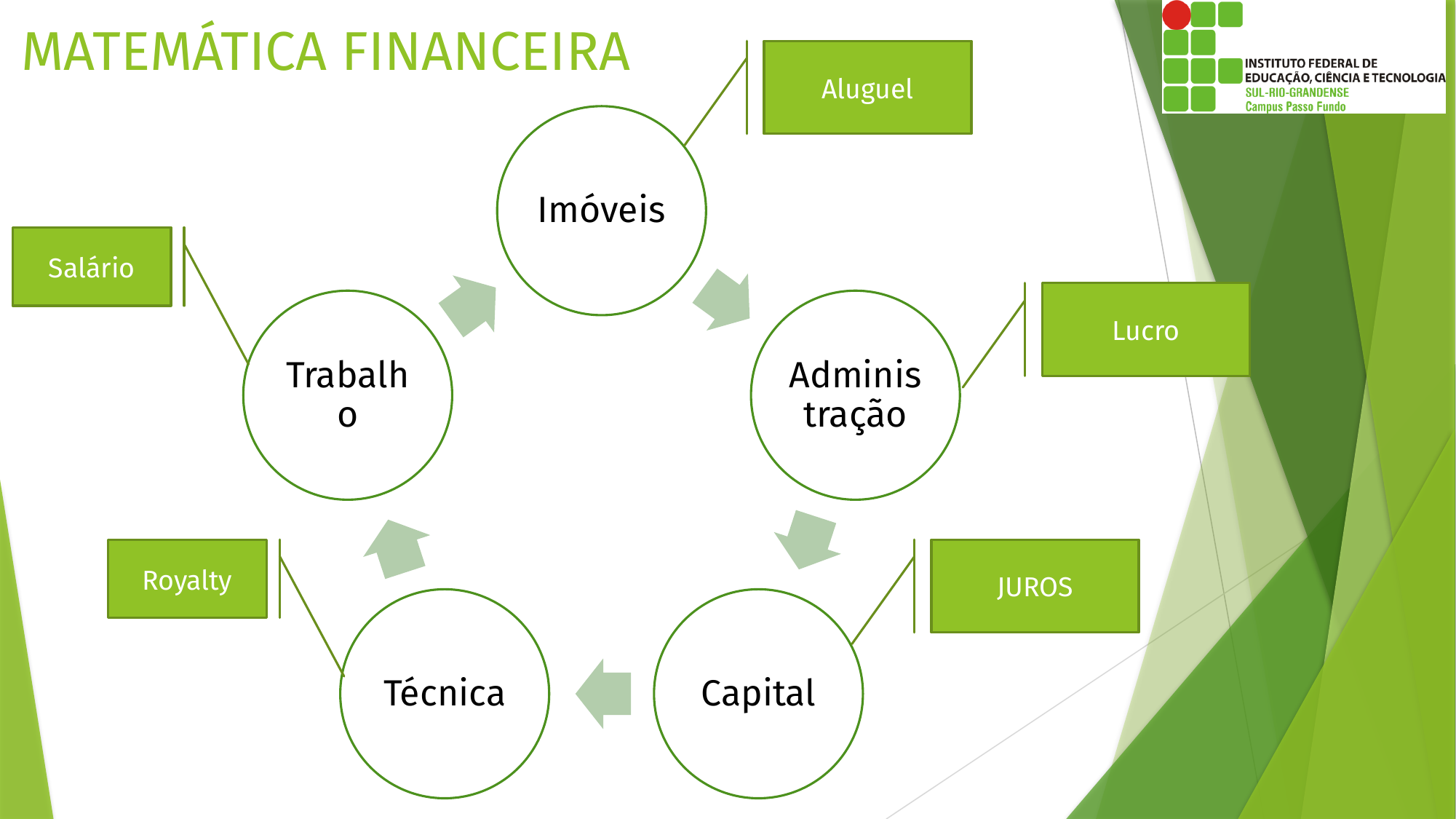

# MATEMÁTICA FINANCEIRA
Aluguel
Imóveis

Administração

Capital

Técnica

Trabalho

Salário
Lucro
Royalty
JUROS